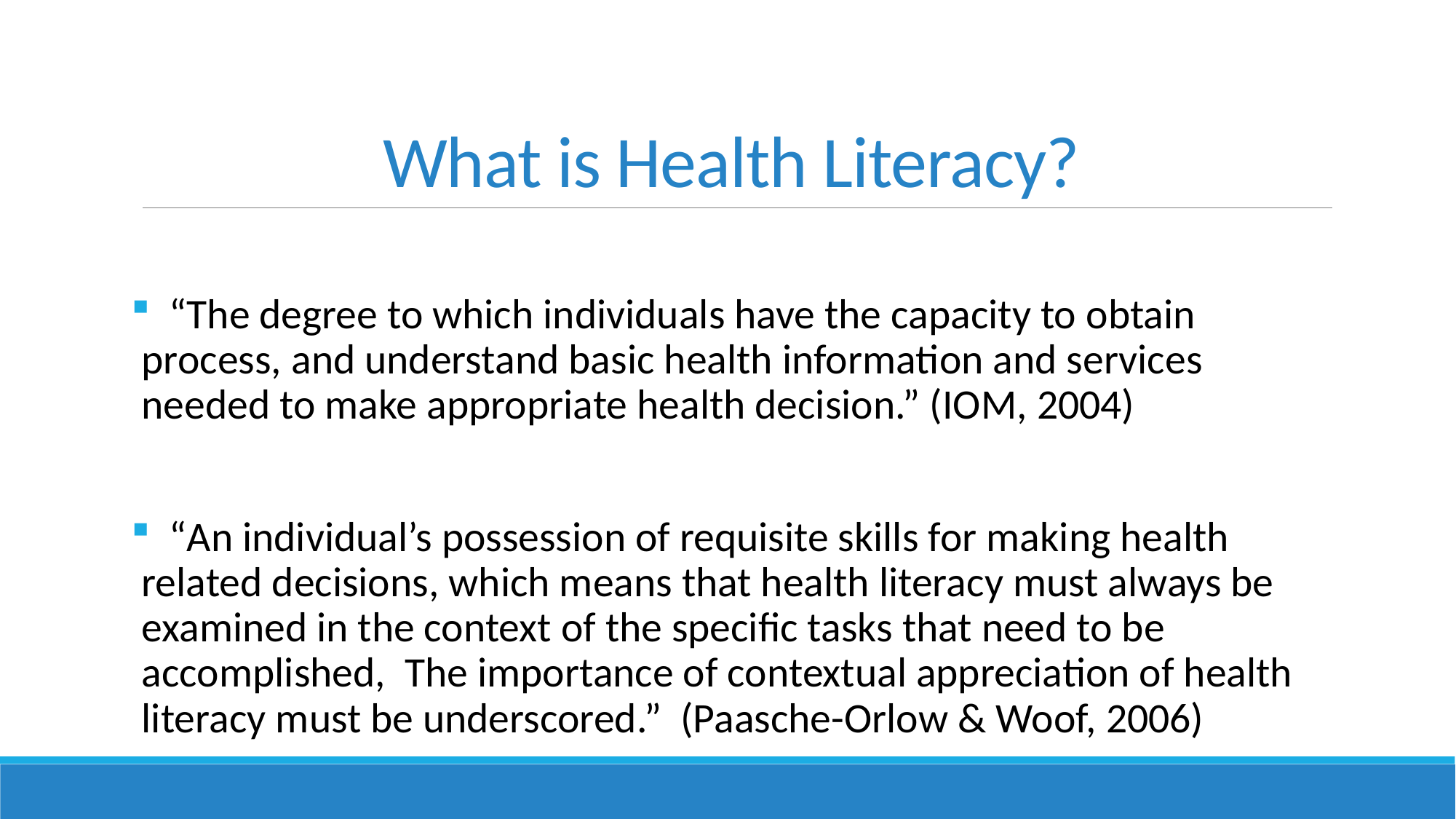

# What is Health Literacy?

  “The degree to which individuals have the capacity to obtain process, and understand basic health information and services needed to make appropriate health decision.” (IOM, 2004)

  “An individual’s possession of requisite skills for making health related decisions, which means that health literacy must always be examined in the context of the specific tasks that need to be accomplished,  The importance of contextual appreciation of health literacy must be underscored.”  (Paasche-Orlow & Woof, 2006)